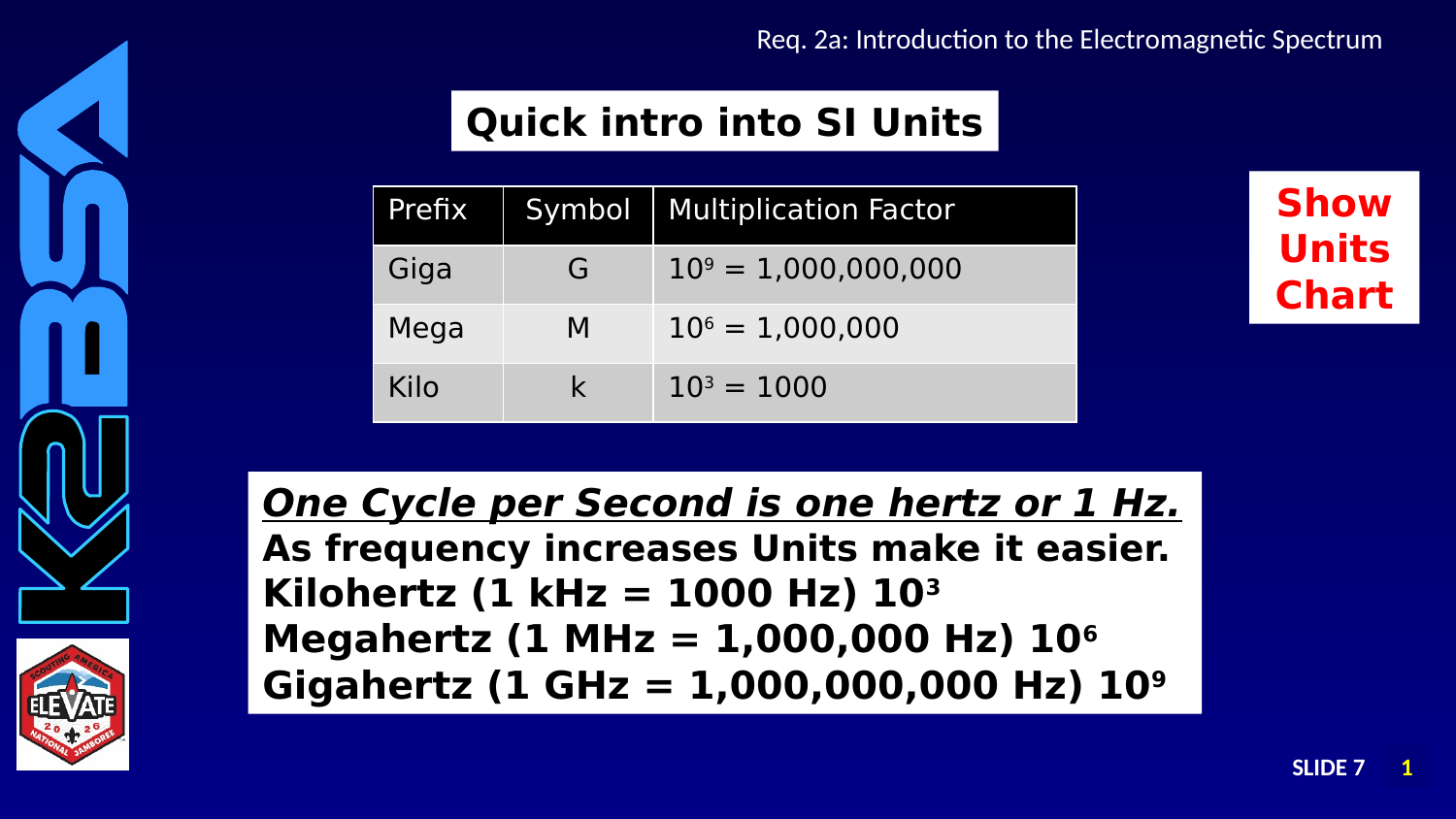

# Req. 2a: Introduction to the Electromagnetic Spectrum
Quick intro into SI Units
Show Units Chart
| Prefix | Symbol | Multiplication Factor |
| --- | --- | --- |
| Giga | G | 109 = 1,000,000,000 |
| Mega | M | 106 = 1,000,000 |
| Kilo | k | 103 = 1000 |
One Cycle per Second is one hertz or 1 Hz.
As frequency increases Units make it easier.
Kilohertz (1 kHz = 1000 Hz) 103
Megahertz (1 MHz = 1,000,000 Hz) 106
Gigahertz (1 GHz = 1,000,000,000 Hz) 109
SLIDE 7
1